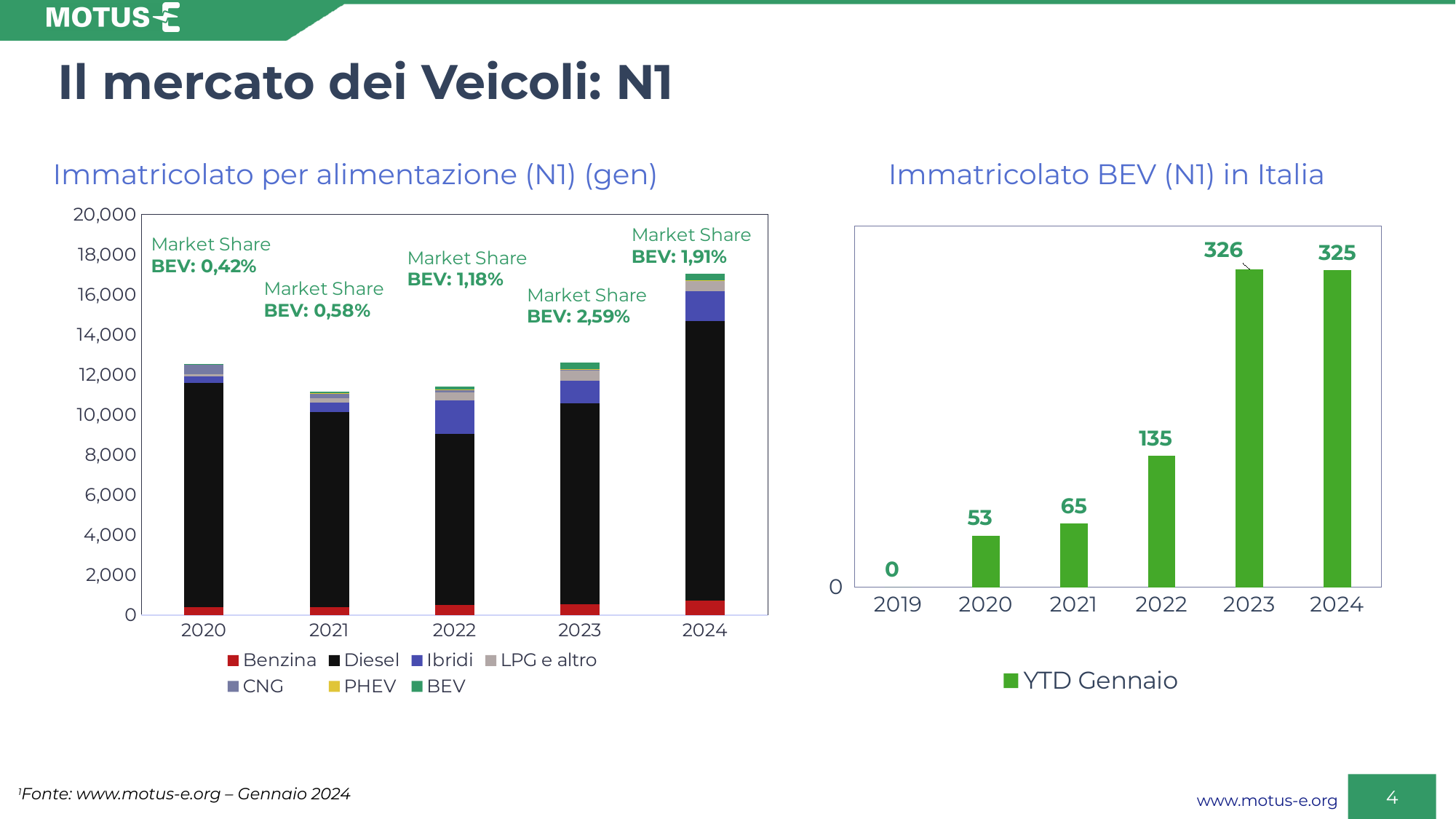

# Il mercato dei Veicoli: N1
Immatricolato BEV (N1) in Italia
Immatricolato per alimentazione (N1) (gen)

### Chart

| Category | Benzina | Diesel | Ibridi | LPG e altro | CNG | PHEV | BEV |
|---|---|---|---|---|---|---|---|
| 2020 | 389.0 | 11200.0 | 327.0 | 123.0 | 444.0 | 0.0 | 53.0 |
| 2021 | 407.0 | 9742.0 | 456.0 | 234.0 | 226.0 | 10.0 | 65.0 |
| 2022 | 520.0 | 8521.0 | 1686.0 | 386.0 | 112.0 | 39.0 | 135.0 |
| 2023 | 522.0 | 10052.0 | 1114.0 | 521.0 | 28.0 | 32.0 | 326.0 |
| 2024 | 724.0 | 13960.0 | 1505.0 | 486.0 | 25.0 | 10.0 | 325.0 |

### Chart

| Category | YTD Gennaio |
|---|---|
| 2019 | 0.0 |
| 2020 | 53.0 |
| 2021 | 65.0 |
| 2022 | 135.0 |
| 2023 | 326.0 |
| 2024 | 325.0 |
1Fonte: www.motus-e.org – Gennaio 2024